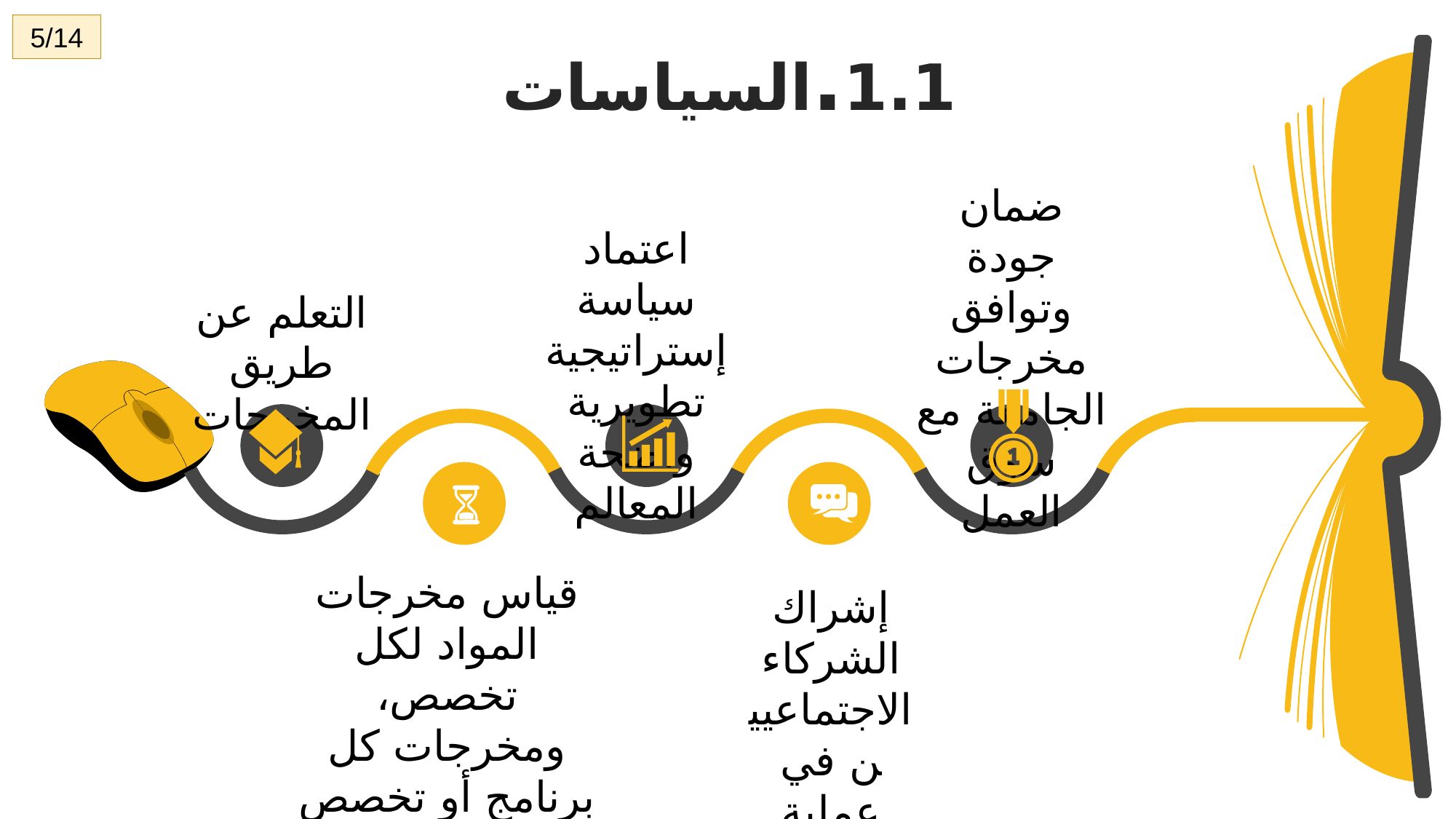

5/14
1.1.السياسات
ضمان جودة وتوافق مخرجات الجامعة مع سوق العمل
اعتماد سياسة إستراتيجية تطويرية واضحة المعالم
التعلم عن طريق المخرجات

قياس مخرجات المواد لكل تخصص، ومخرجات كل برنامج أو تخصص بصفة دورية ومستمرة
إشراك الشركاء الاجتماعيين في عملية التطوير